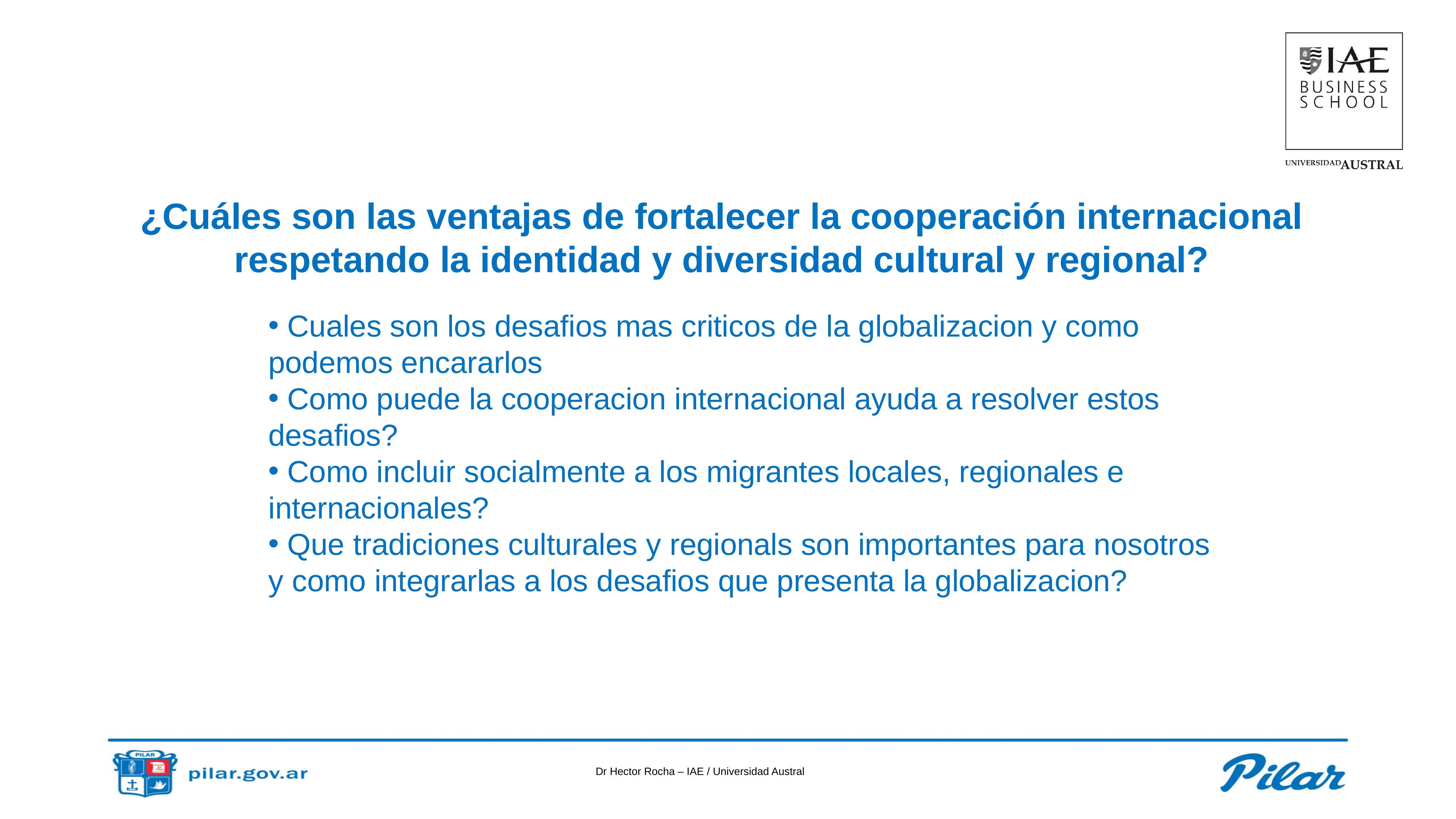

# ¿Cuáles son las ventajas de fortalecer la cooperación internacional respetando la identidad y diversidad cultural y regional?

 Cuales son los desafios mas criticos de la globalizacion y como podemos encararlos
 Como puede la cooperacion internacional ayuda a resolver estos desafios?
 Como incluir socialmente a los migrantes locales, regionales e internacionales?
 Que tradiciones culturales y regionals son importantes para nosotros y como integrarlas a los desafios que presenta la globalizacion?